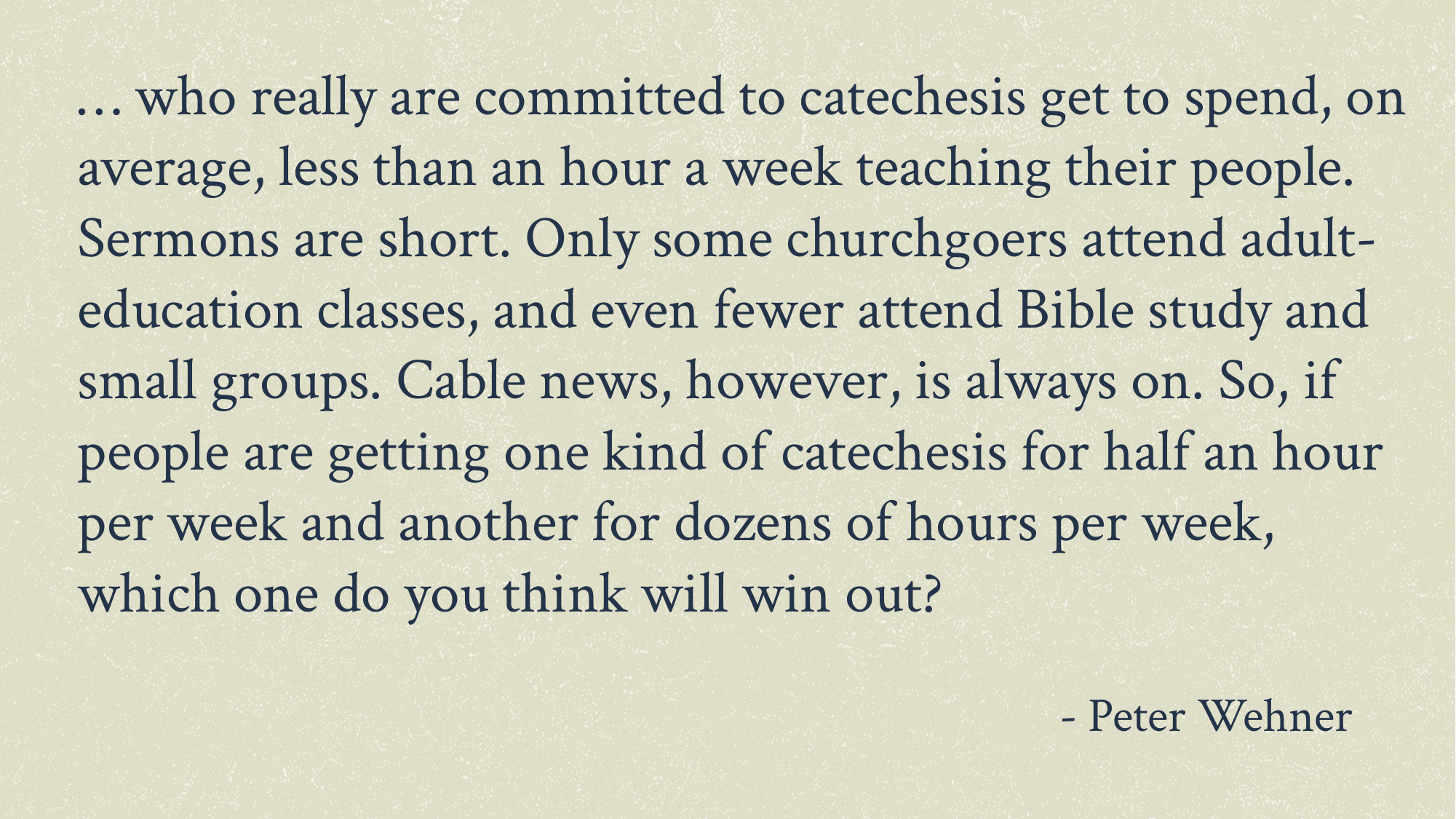

… who really are committed to catechesis get to spend, on average, less than an hour a week teaching their people. Sermons are short. Only some churchgoers attend adult-education classes, and even fewer attend Bible study and small groups. Cable news, however, is always on. So, if people are getting one kind of catechesis for half an hour per week and another for dozens of hours per week, which one do you think will win out?

									- Peter Wehner